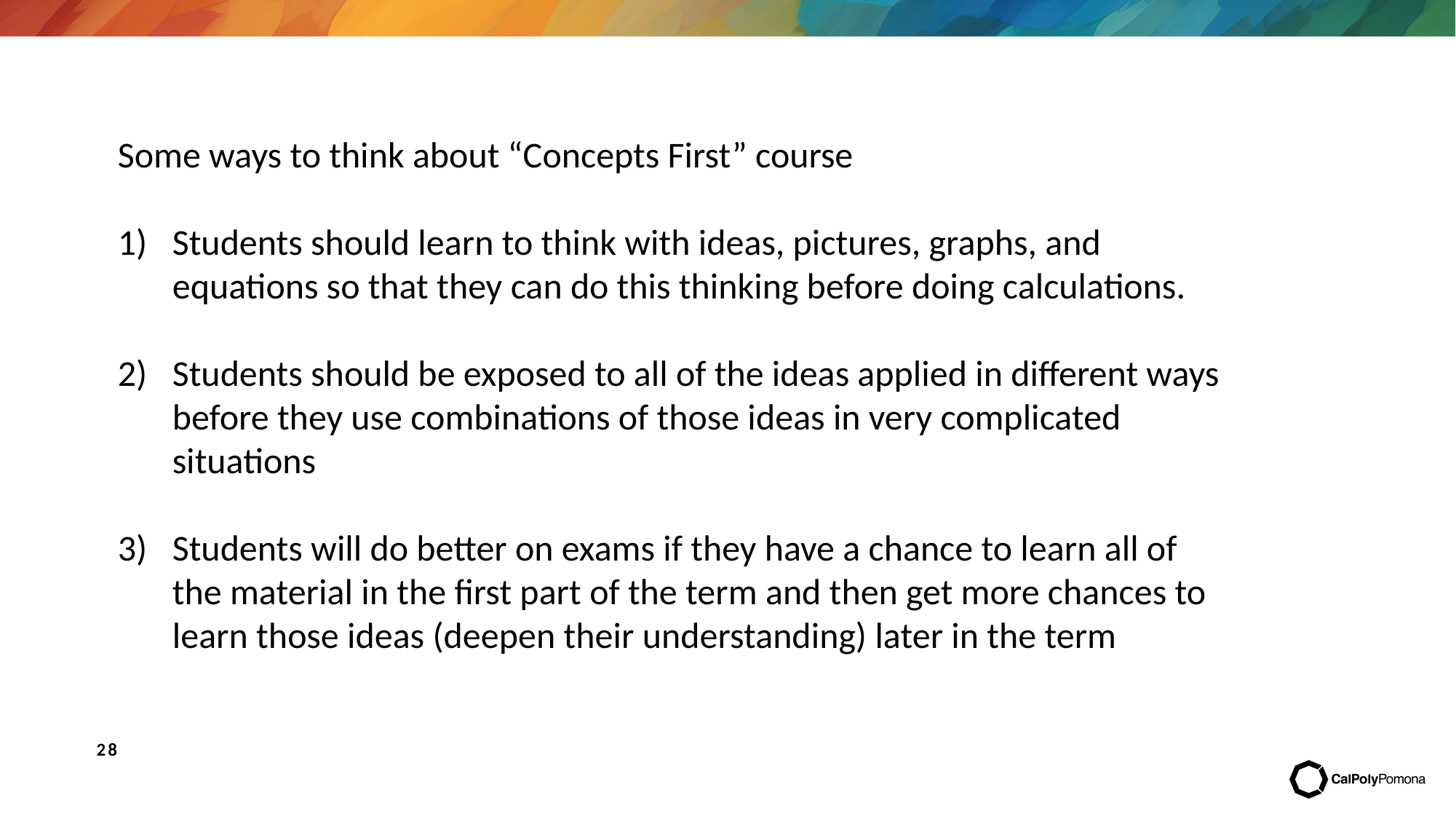

Some ways to think about “Concepts First” course

Students should learn to think with ideas, pictures, graphs, and equations so that they can do this thinking before doing calculations.

Students should be exposed to all of the ideas applied in different ways before they use combinations of those ideas in very complicated situations

Students will do better on exams if they have a chance to learn all of the material in the first part of the term and then get more chances to learn those ideas (deepen their understanding) later in the term

81% of NonURM from ActiveLearning classes with LAs graduated in STEM vs 82% of URM students

N = 334

28